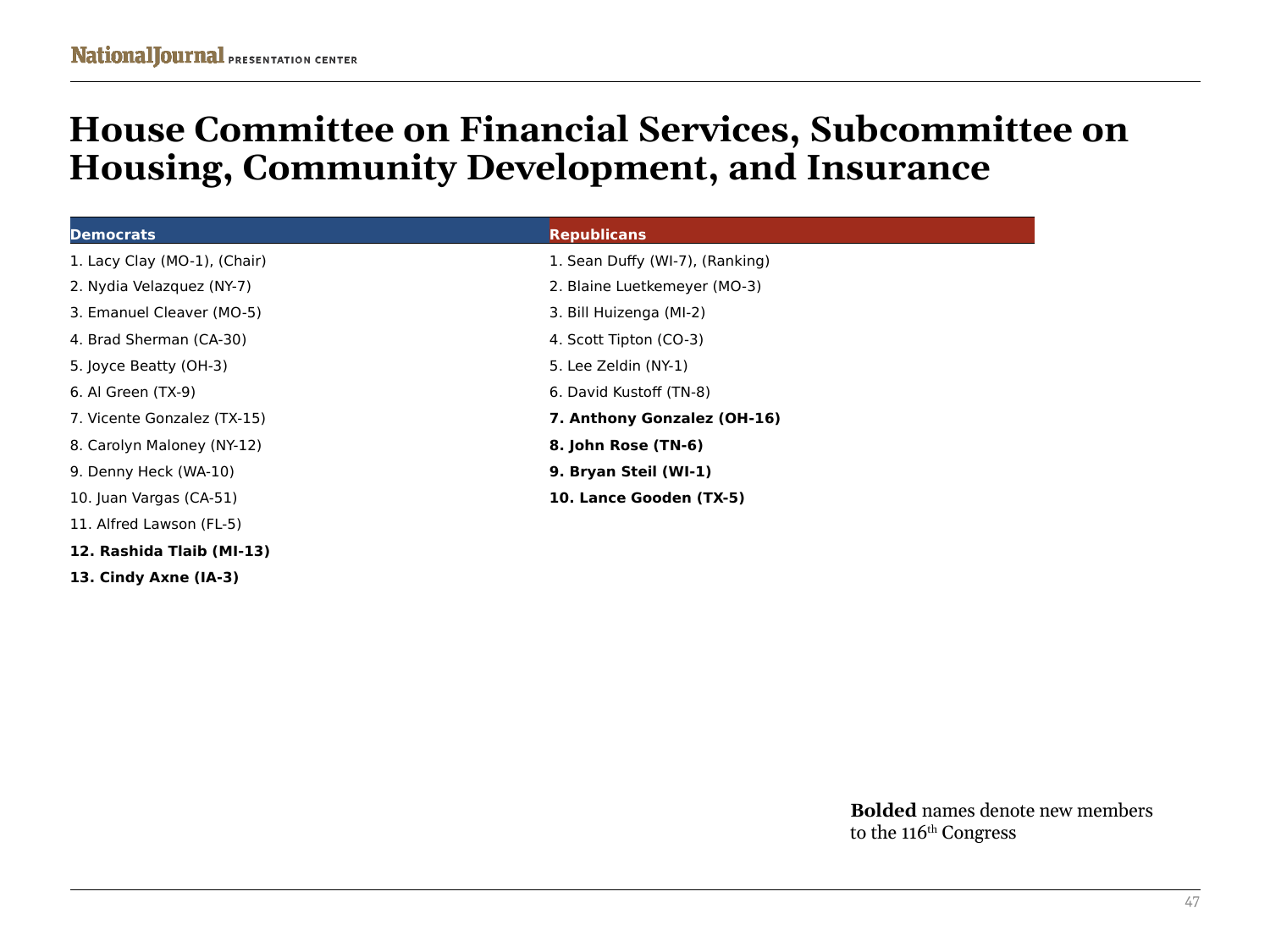

# House Committee on Financial Services, Subcommittee on Housing, Community Development, and Insurance
| Democrats | Republicans |
| --- | --- |
| 1. Lacy Clay (MO-1), (Chair) | 1. Sean Duffy (WI-7), (Ranking) |
| 2. Nydia Velazquez (NY-7) | 2. Blaine Luetkemeyer (MO-3) |
| 3. Emanuel Cleaver (MO-5) | 3. Bill Huizenga (MI-2) |
| 4. Brad Sherman (CA-30) | 4. Scott Tipton (CO-3) |
| 5. Joyce Beatty (OH-3) | 5. Lee Zeldin (NY-1) |
| 6. Al Green (TX-9) | 6. David Kustoff (TN-8) |
| 7. Vicente Gonzalez (TX-15) | 7. Anthony Gonzalez (OH-16) |
| 8. Carolyn Maloney (NY-12) | 8. John Rose (TN-6) |
| 9. Denny Heck (WA-10) | 9. Bryan Steil (WI-1) |
| 10. Juan Vargas (CA-51) | 10. Lance Gooden (TX-5) |
| 11. Alfred Lawson (FL-5) |  |
| 12. Rashida Tlaib (MI-13) |  |
| 13. Cindy Axne (IA-3) |  |
Bolded names denote new members to the 116th Congress
47